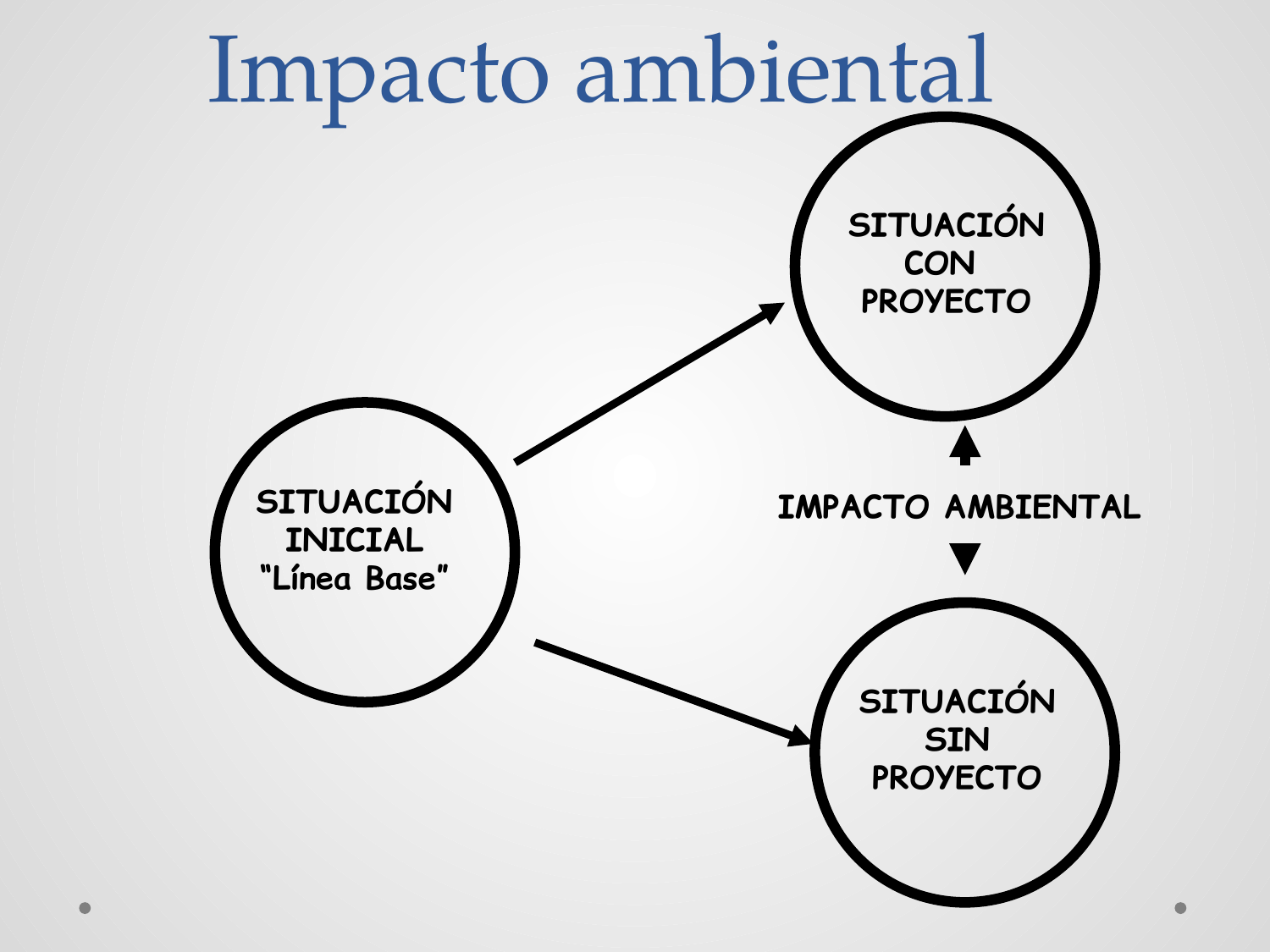

# Impacto ambiental

SITUACIÓN
CON
PROYECTO

SITUACIÓN
INICIAL
“Línea Base”

IMPACTO AMBIENTAL

SITUACIÓN
SIN
PROYECTO